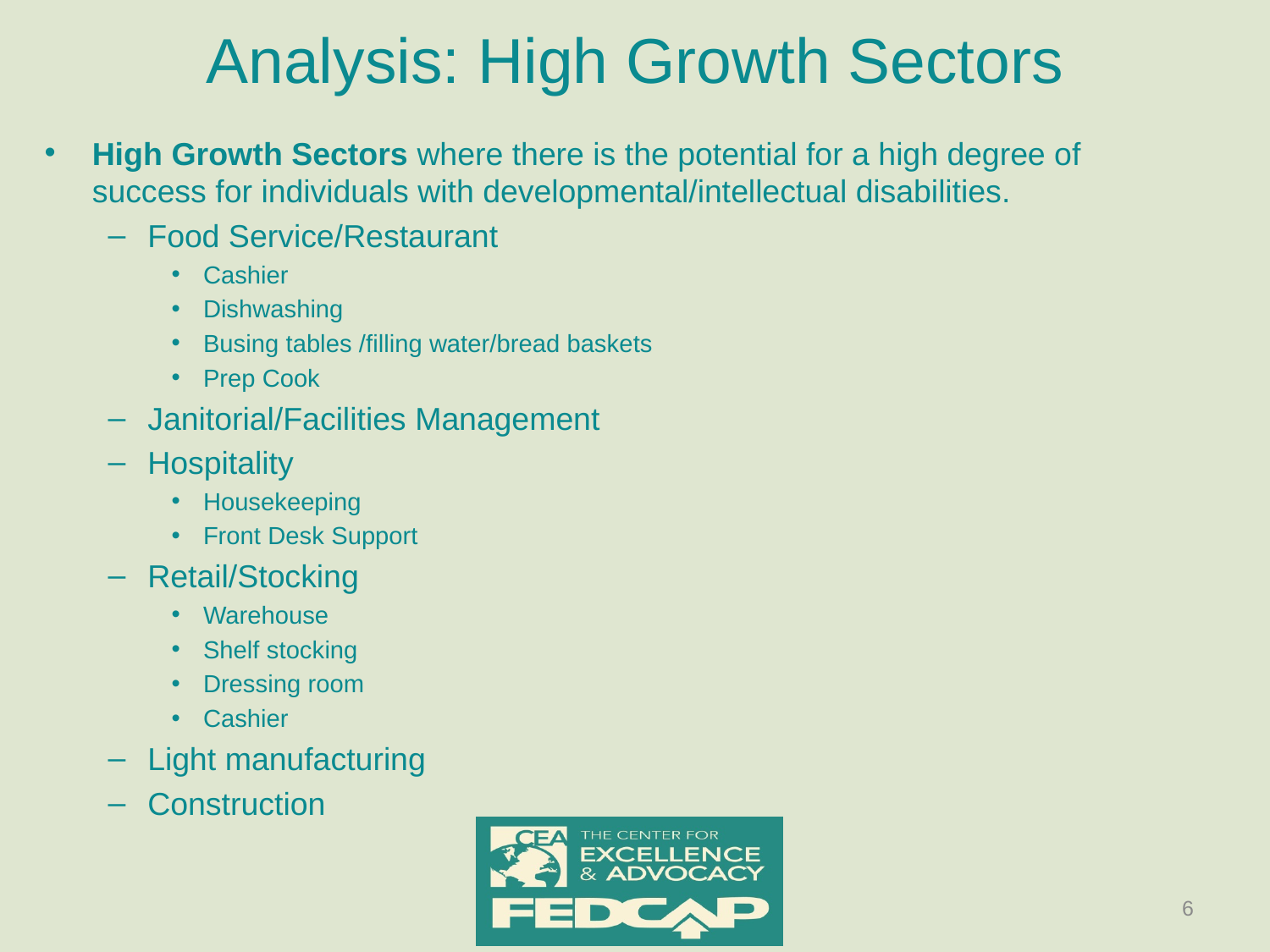

# Analysis: High Growth Sectors
High Growth Sectors where there is the potential for a high degree of success for individuals with developmental/intellectual disabilities.
Food Service/Restaurant
Cashier
Dishwashing
Busing tables /filling water/bread baskets
Prep Cook
Janitorial/Facilities Management
Hospitality
Housekeeping
Front Desk Support
Retail/Stocking
Warehouse
Shelf stocking
Dressing room
Cashier
Light manufacturing
Construction

6